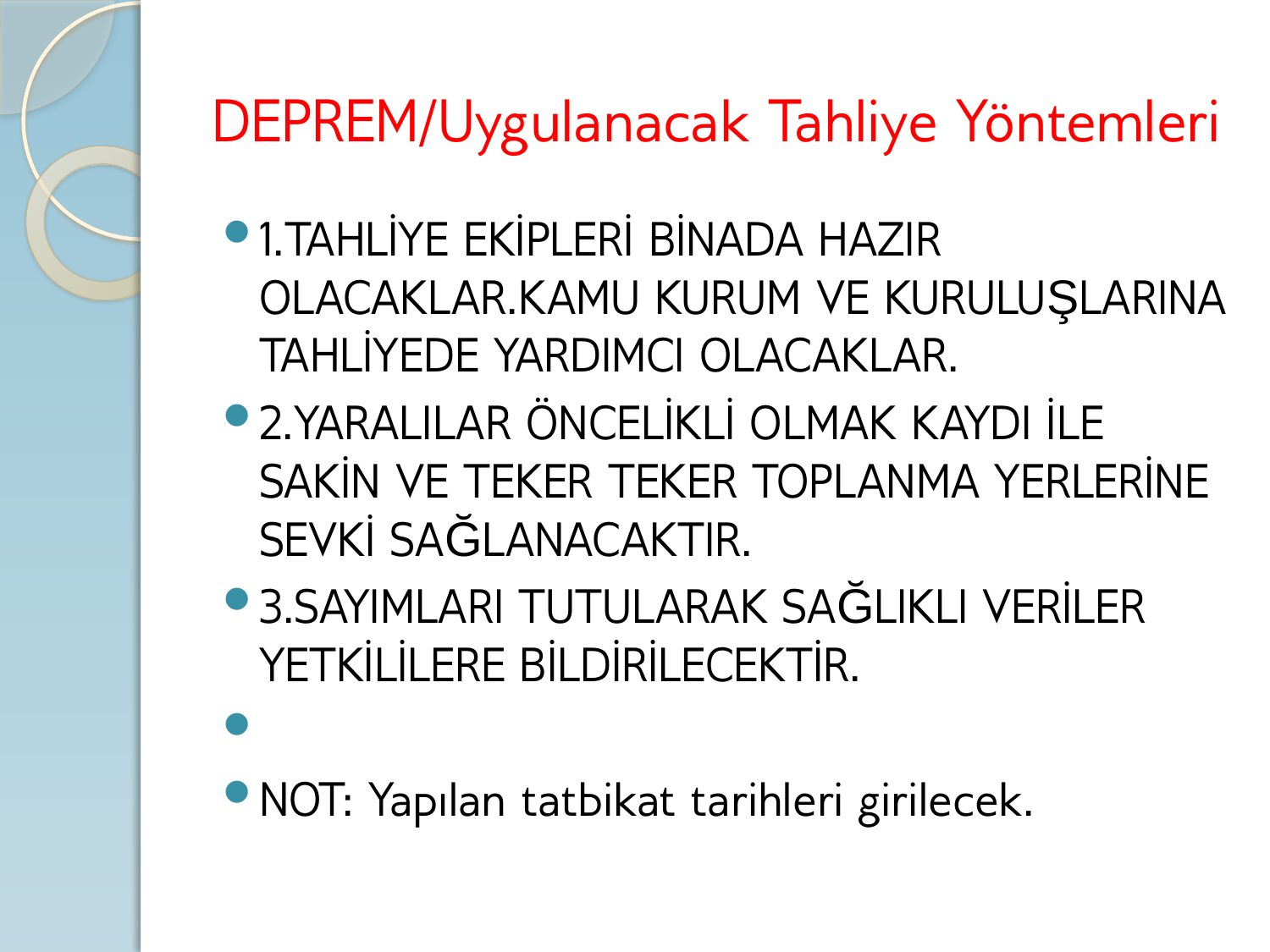

# DEPREM/Uygulanacak Tahliye Yöntemleri
1.TAHLİYE EKİPLERİ BİNADA HAZIR OLACAKLAR.KAMU KURUM VE KURULUŞLARINA TAHLİYEDE YARDIMCI OLACAKLAR.
2.YARALILAR ÖNCELİKLİ OLMAK KAYDI İLE SAKİN VE TEKER TEKER TOPLANMA YERLERİNE SEVKİ SAĞLANACAKTIR.
3.SAYIMLARI TUTULARAK SAĞLIKLI VERİLER YETKİLİLERE BİLDİRİLECEKTİR.

NOT: Yapılan tatbikat tarihleri girilecek.